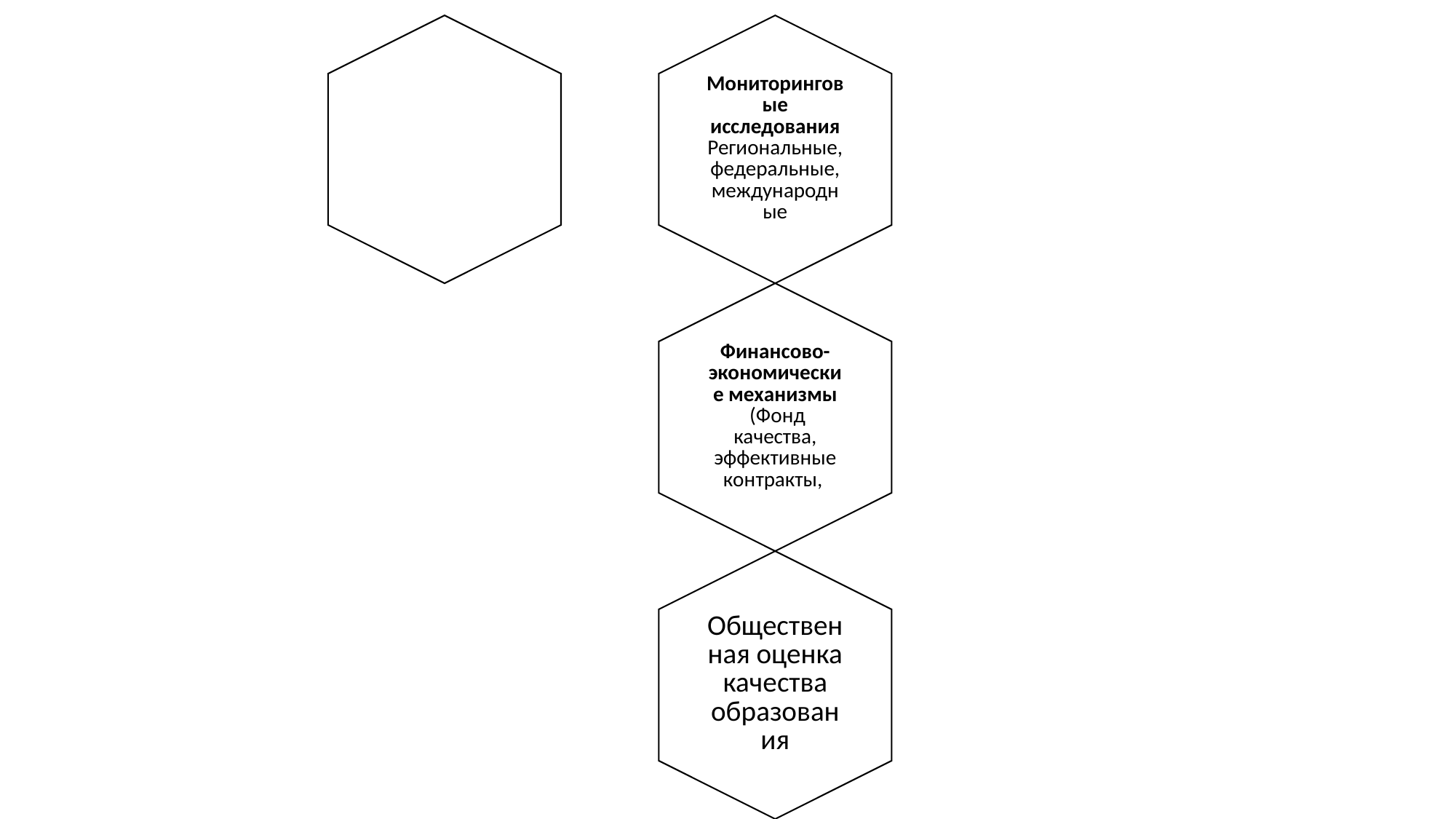

Финансово-экономические механизмы
 (Фонд качества, эффективные контракты,
Общественная оценка качества образования
Мониторинговые исследования
Региональные, федеральные, международные